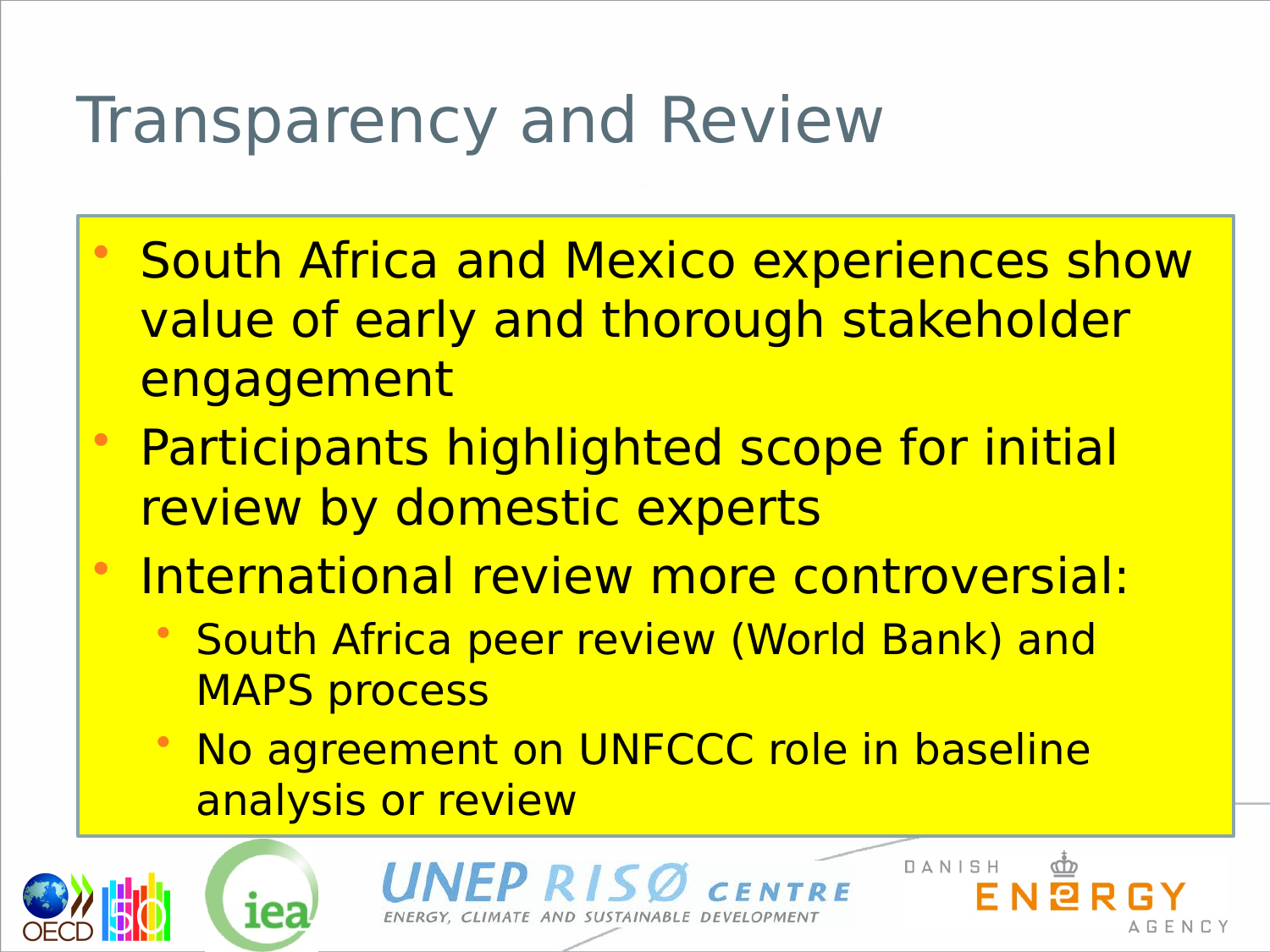

# Transparency and Review

South Africa and Mexico experiences show value of early and thorough stakeholder engagement
Participants highlighted scope for initial review by domestic experts
International review more controversial:
South Africa peer review (World Bank) and MAPS process
No agreement on UNFCCC role in baseline analysis or review